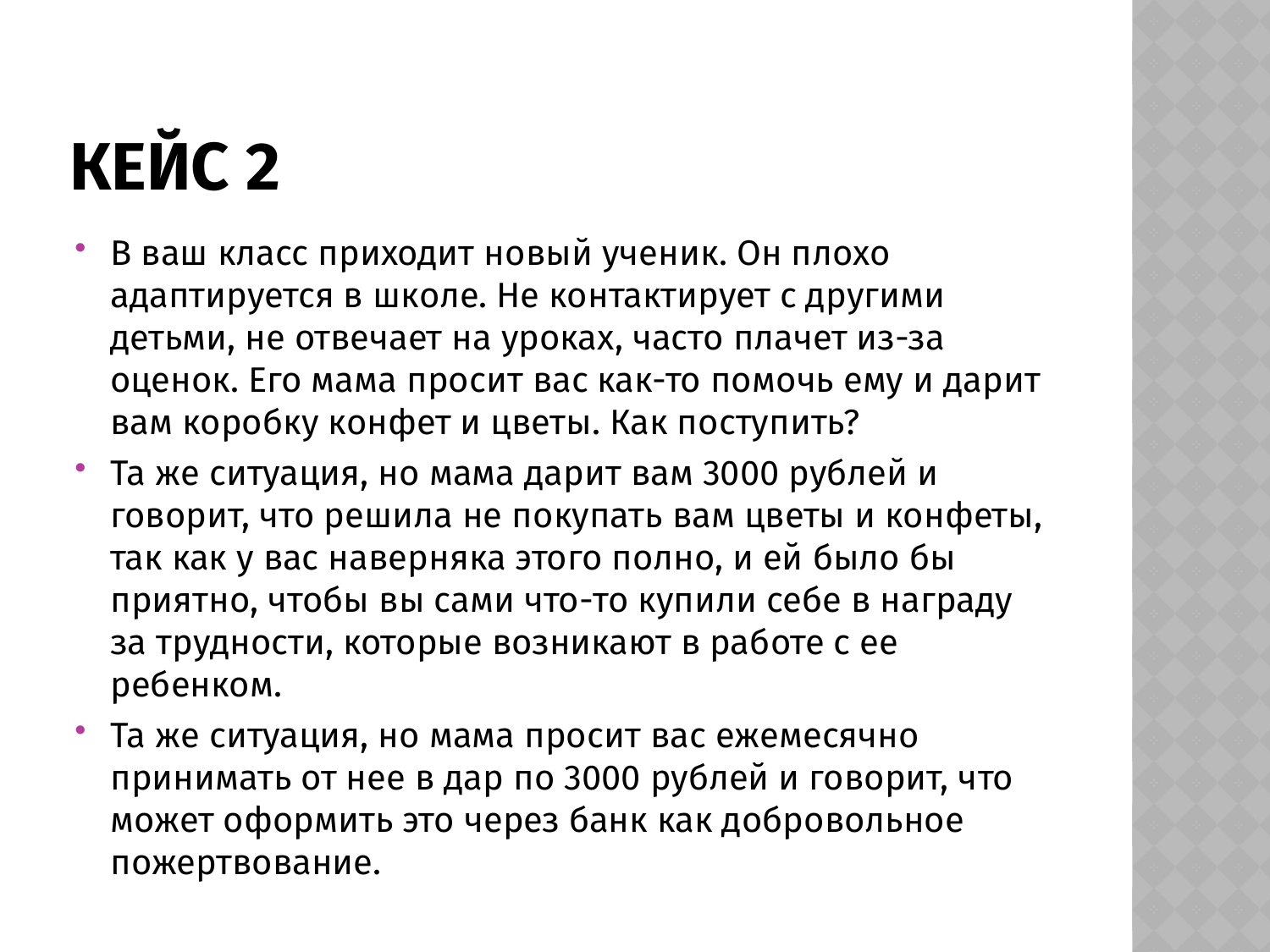

# Кейс 2
В ваш класс приходит новый ученик. Он плохо адаптируется в школе. Не контактирует с другими детьми, не отвечает на уроках, часто плачет из-за оценок. Его мама просит вас как-то помочь ему и дарит вам коробку конфет и цветы. Как поступить?
Та же ситуация, но мама дарит вам 3000 рублей и говорит, что решила не покупать вам цветы и конфеты, так как у вас наверняка этого полно, и ей было бы приятно, чтобы вы сами что-то купили себе в награду за трудности, которые возникают в работе с ее ребенком.
Та же ситуация, но мама просит вас ежемесячно принимать от нее в дар по 3000 рублей и говорит, что может оформить это через банк как добровольное пожертвование.